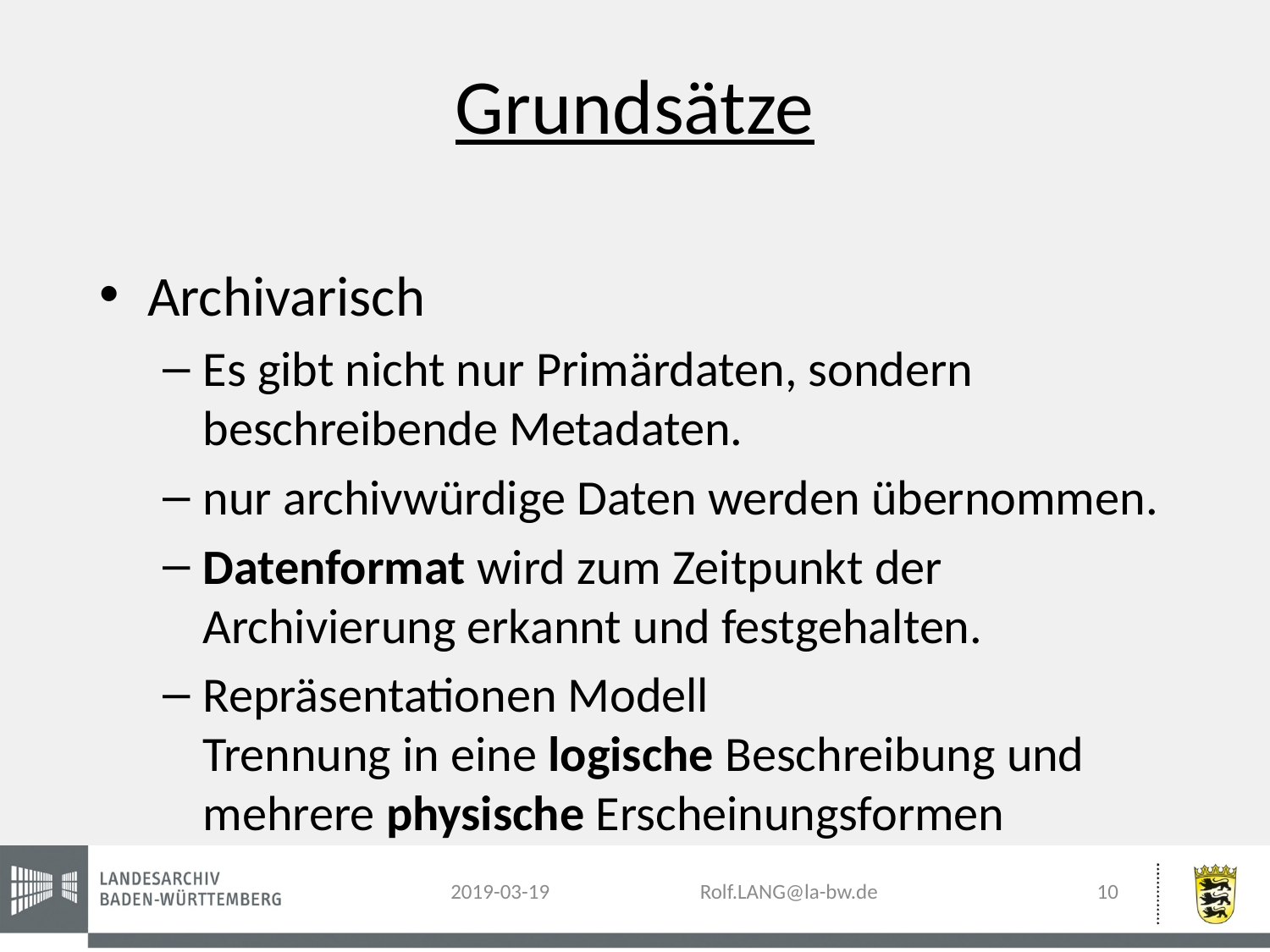

# Grundsätze
Archivarisch
Es gibt nicht nur Primärdaten, sondern beschreibende Metadaten.
nur archivwürdige Daten werden übernommen.
Datenformat wird zum Zeitpunkt der Archivierung erkannt und festgehalten.
Repräsentationen Modell
Trennung in eine logische Beschreibung und mehrere physische Erscheinungsformen

10